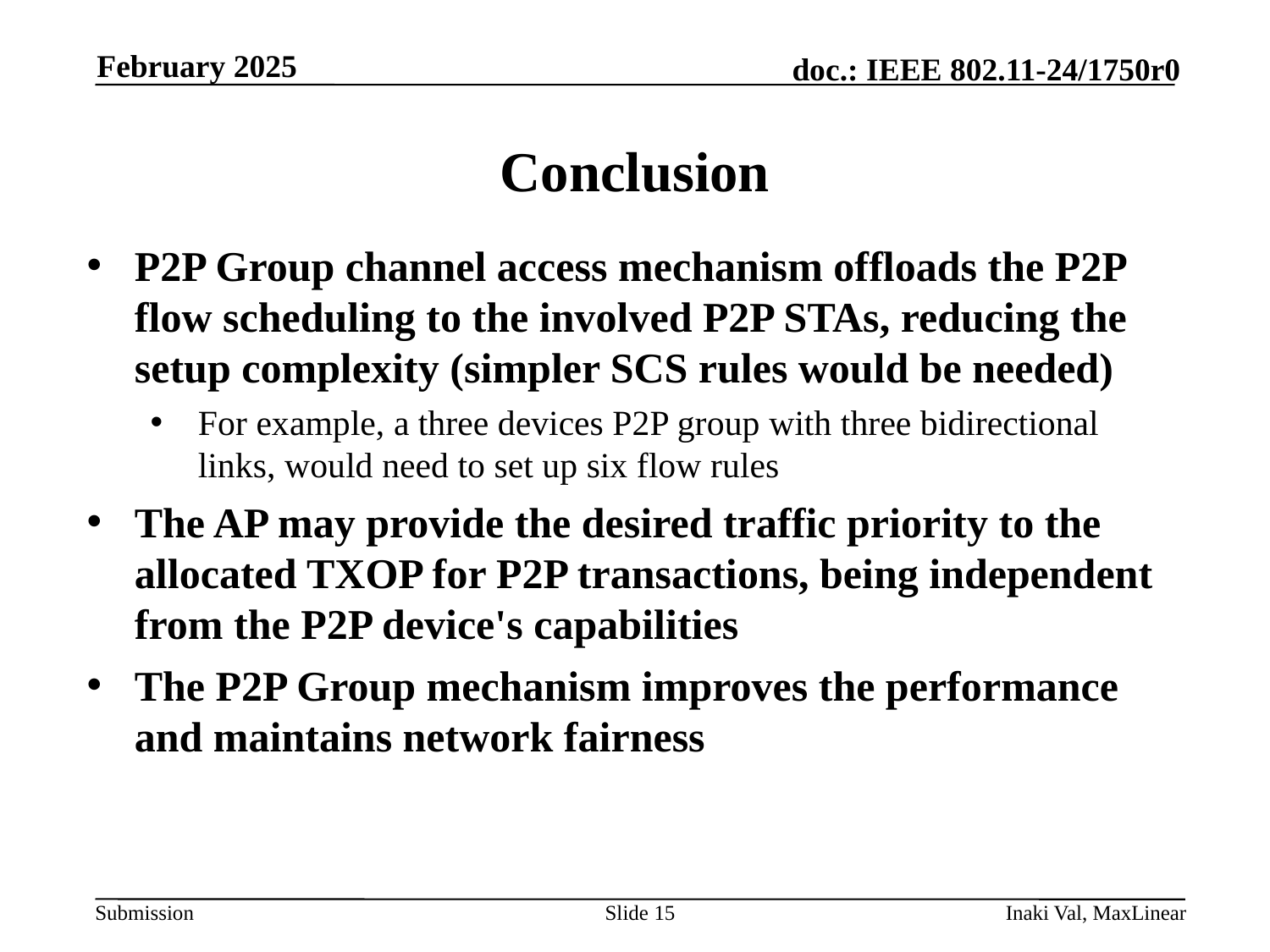

February 2025
# Conclusion
P2P Group channel access mechanism offloads the P2P flow scheduling to the involved P2P STAs, reducing the setup complexity (simpler SCS rules would be needed)
For example, a three devices P2P group with three bidirectional links, would need to set up six flow rules
The AP may provide the desired traffic priority to the allocated TXOP for P2P transactions, being independent from the P2P device's capabilities
The P2P Group mechanism improves the performance and maintains network fairness
Slide 15
Inaki Val, MaxLinear